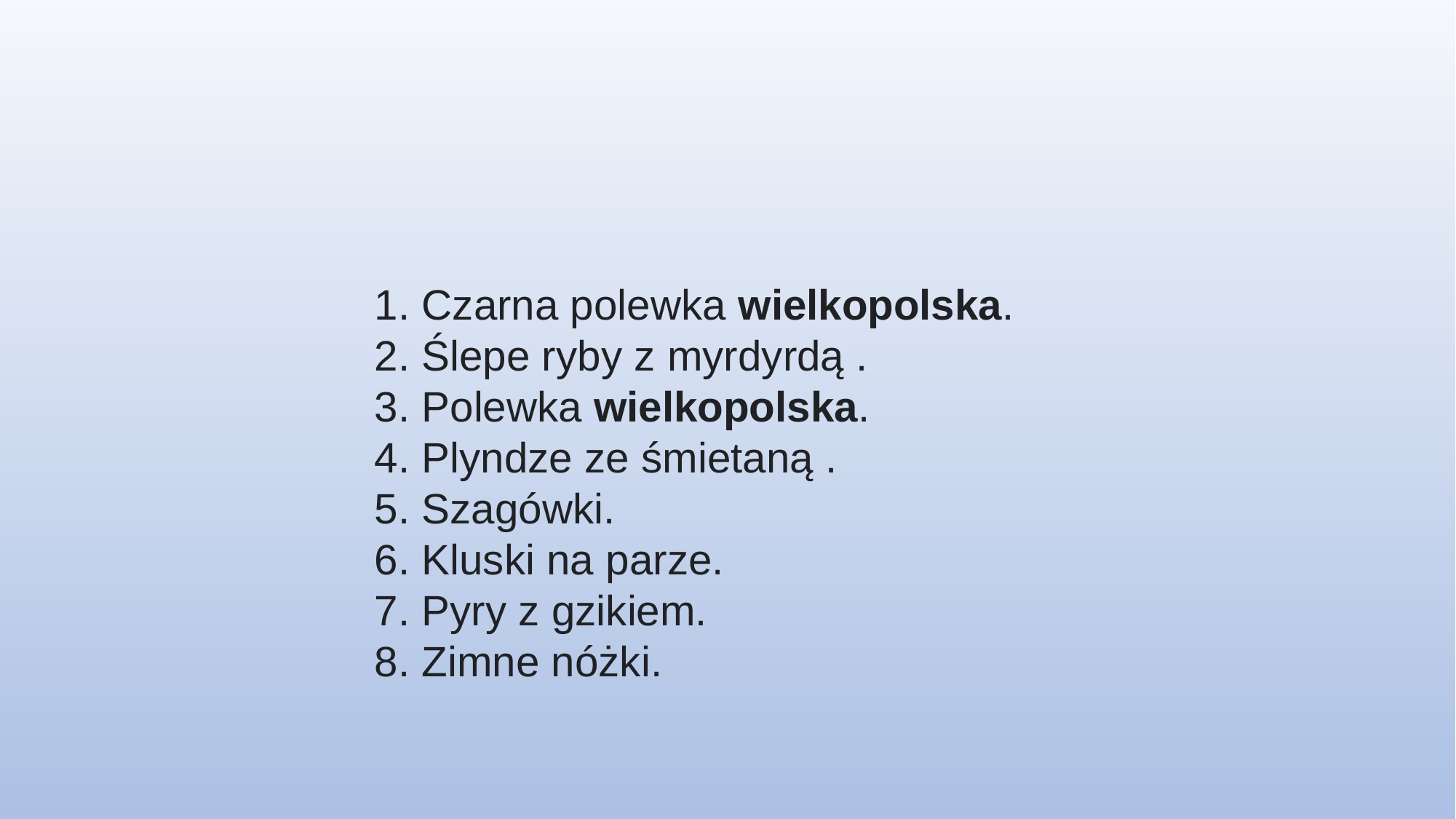

Czarna polewka wielkopolska.
 Ślepe ryby z myrdyrdą .
 Polewka wielkopolska.
 Plyndze ze śmietaną .
 Szagówki.
 Kluski na parze.
 Pyry z gzikiem.
 Zimne nóżki.